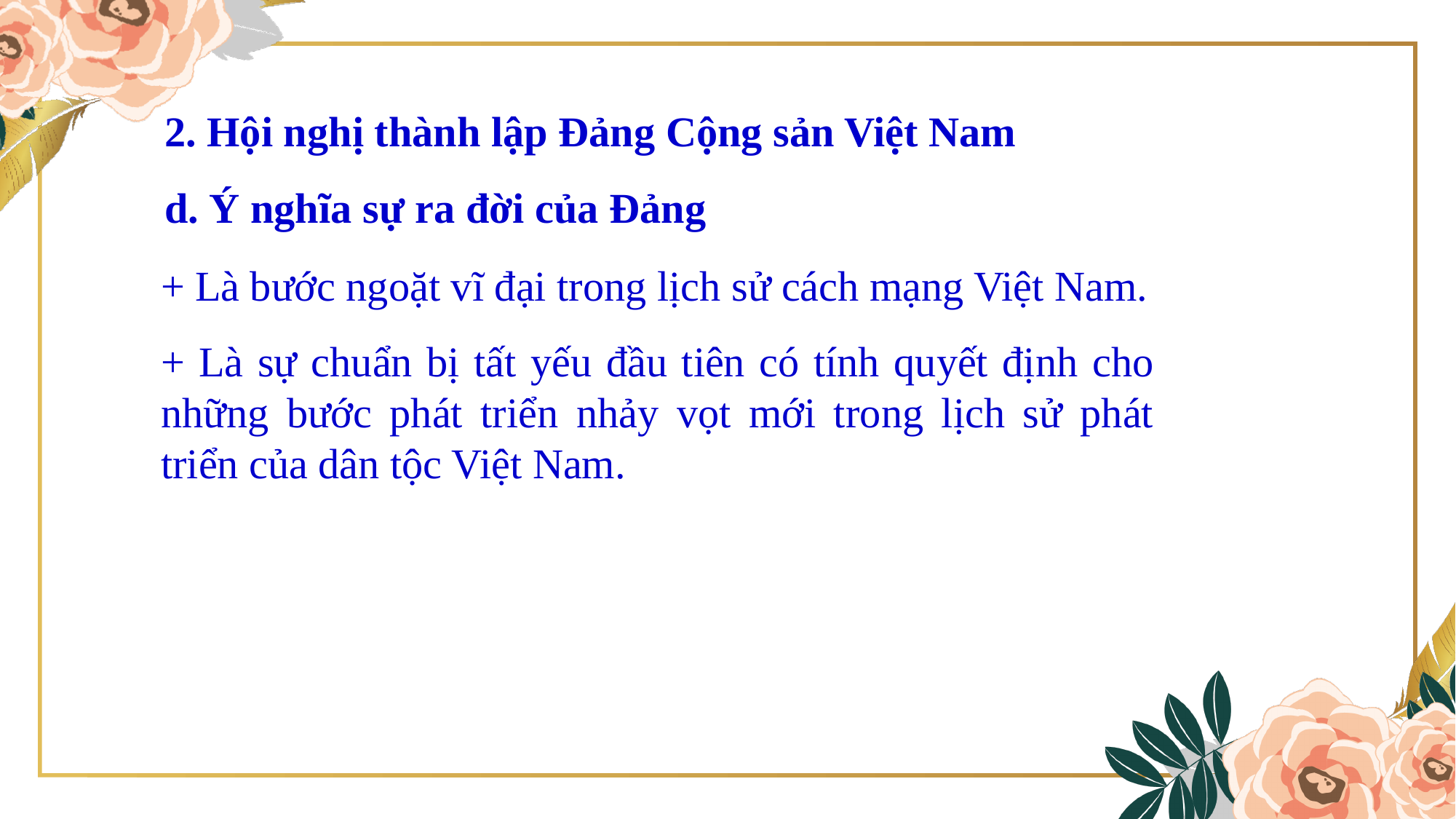

2. Hội nghị thành lập Đảng Cộng sản Việt Nam
d. Ý nghĩa sự ra đời của Đảng
+ Là bước ngoặt vĩ đại trong lịch sử cách mạng Việt Nam.
+ Là sự chuẩn bị tất yếu đầu tiên có tính quyết định cho những bước phát triển nhảy vọt mới trong lịch sử phát triển của dân tộc Việt Nam.